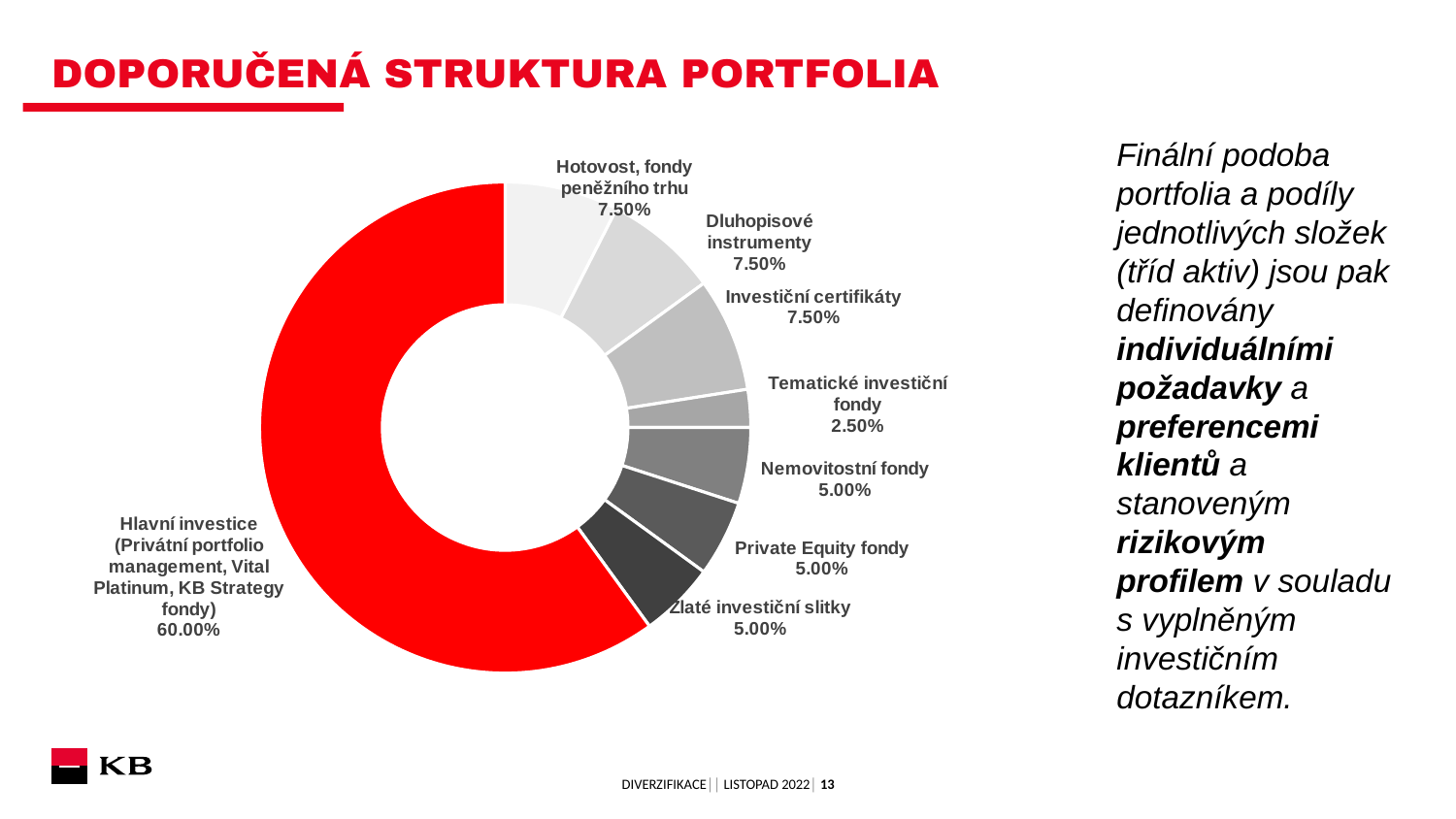

doporučená struktura portfolia

### Chart

| Category |  |
|---|---|
| Hotovost, fondy peněžního trhu | 750000.0 |
| Dluhopisové instrumenty | 750000.0 |
| Investiční certifikáty | 750000.0 |
| Tematické nvestiční fondy | 250000.0 |
| Nemovitostní fondy | 500000.0 |
| Private Equity fondy | 500000.0 |
| Zlaté investiční slitky | 500000.0 |
| Hlavní investice (Privátní portfolio management, Vital Platinum, KB Strategy fondy) | 6000000.0 |
Finální podoba portfolia a podíly jednotlivých složek (tříd aktiv) jsou pak definovány individuálními požadavky a preferencemi klientů a stanoveným rizikovým profilem v souladu s vyplněným investičním dotazníkem.